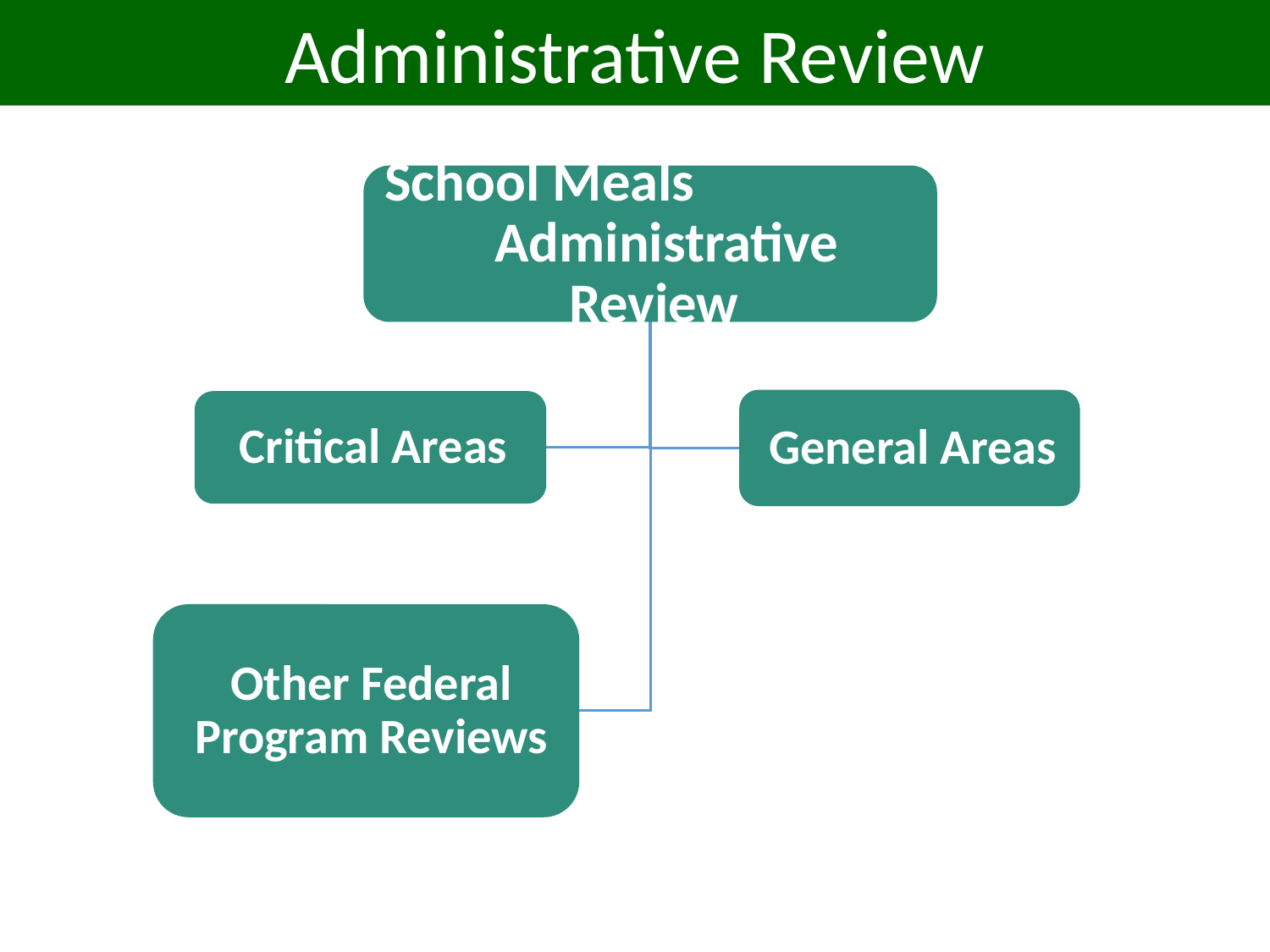

Administrative Review
School Meals                     Administrative Review
Critical Areas
General Areas
Other Federal Program Reviews